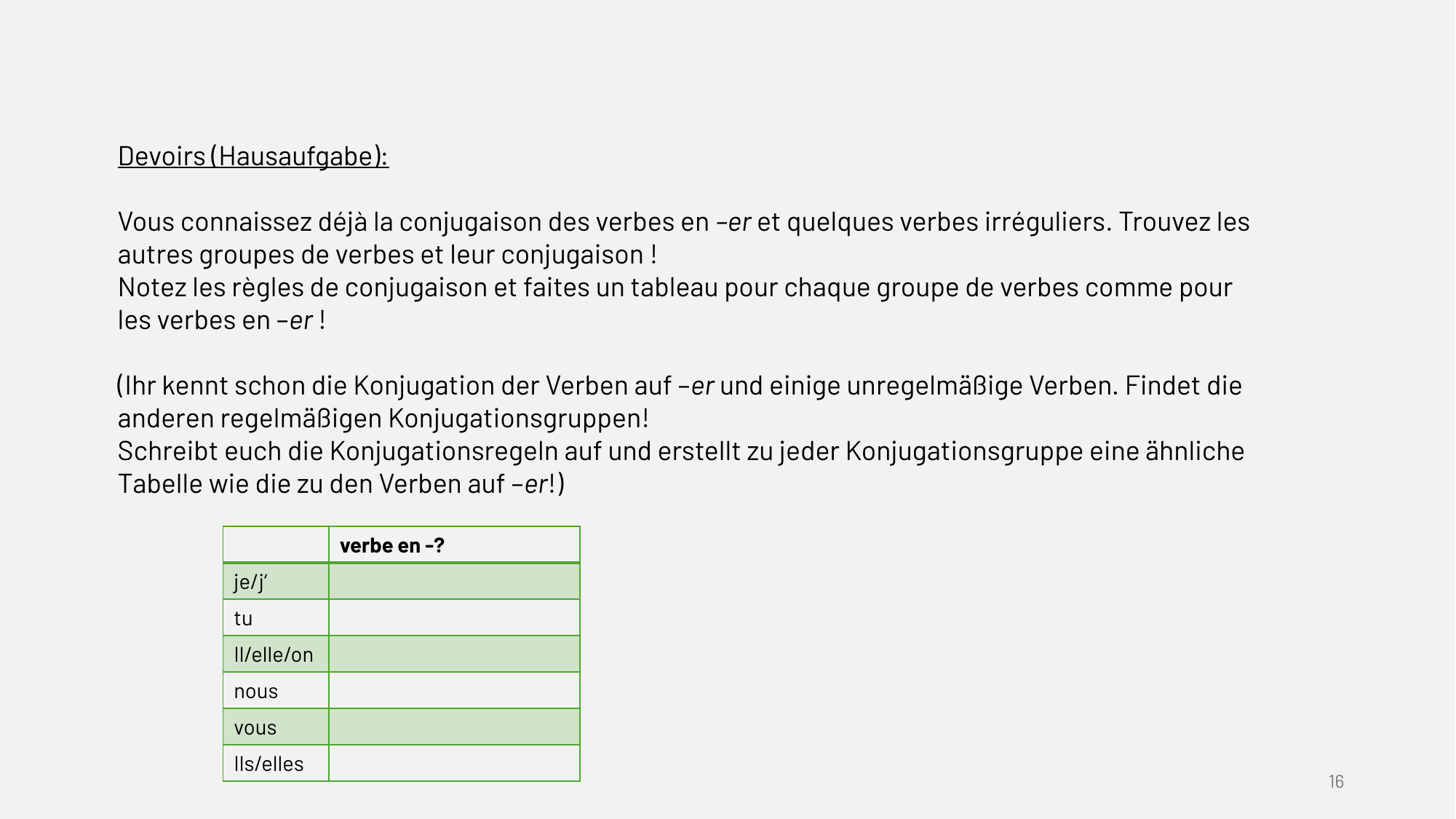

Devoirs (Hausaufgabe):

Vous connaissez déjà la conjugaison des verbes en –er et quelques verbes irréguliers. Trouvez les autres groupes de verbes et leur conjugaison !
Notez les règles de conjugaison et faites un tableau pour chaque groupe de verbes comme pour les verbes en –er !

(Ihr kennt schon die Konjugation der Verben auf –er und einige unregelmäßige Verben. Findet die anderen regelmäßigen Konjugationsgruppen!
Schreibt euch die Konjugationsregeln auf und erstellt zu jeder Konjugationsgruppe eine ähnliche Tabelle wie die zu den Verben auf –er!)

|  | verbe en -? |
| --- | --- |
| je/j‘ |  |
| tu |  |
| Il/elle/on |  |
| nous |  |
| vous |  |
| Ils/elles |  |
16